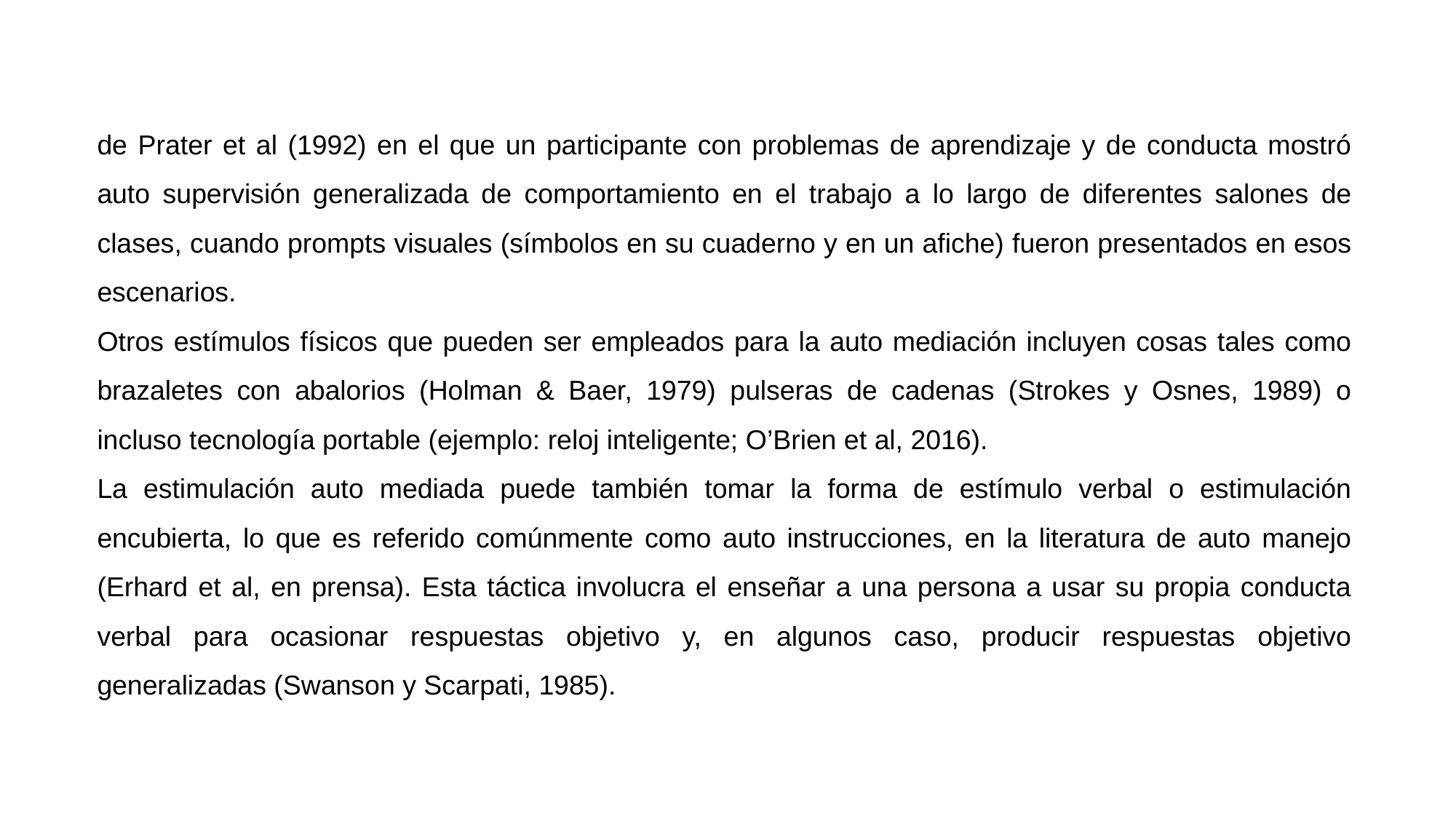

de Prater et al (1992) en el que un participante con problemas de aprendizaje y de conducta mostró auto supervisión generalizada de comportamiento en el trabajo a lo largo de diferentes salones de clases, cuando prompts visuales (símbolos en su cuaderno y en un afiche) fueron presentados en esos escenarios.
Otros estímulos físicos que pueden ser empleados para la auto mediación incluyen cosas tales como brazaletes con abalorios (Holman & Baer, 1979) pulseras de cadenas (Strokes y Osnes, 1989) o incluso tecnología portable (ejemplo: reloj inteligente; O’Brien et al, 2016).
La estimulación auto mediada puede también tomar la forma de estímulo verbal o estimulación encubierta, lo que es referido comúnmente como auto instrucciones, en la literatura de auto manejo (Erhard et al, en prensa). Esta táctica involucra el enseñar a una persona a usar su propia conducta verbal para ocasionar respuestas objetivo y, en algunos caso, producir respuestas objetivo generalizadas (Swanson y Scarpati, 1985).